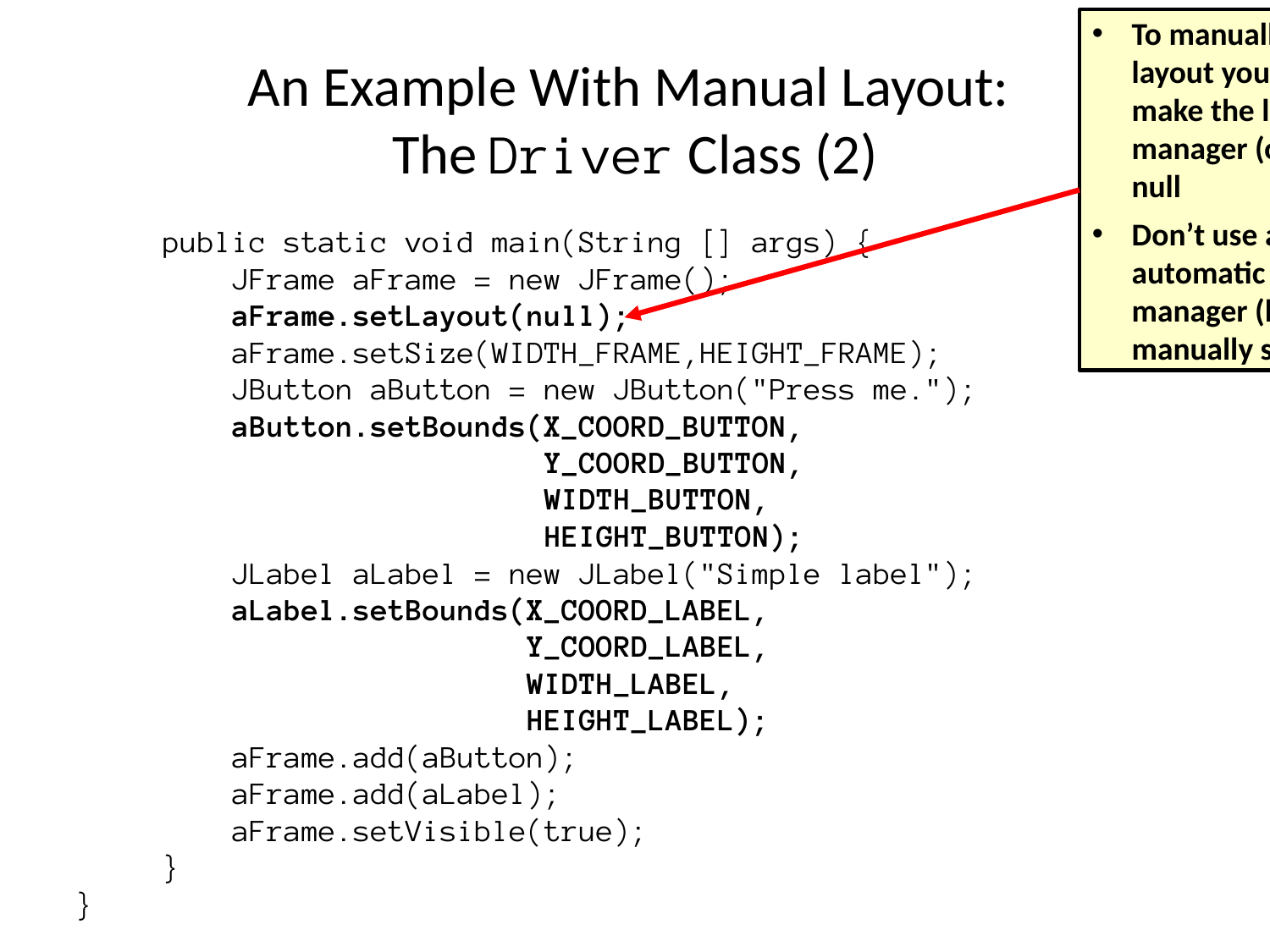

An Example With Manual Layout:
The Driver Class (2)
     public static void main(String [] args) {
         JFrame aFrame = new JFrame();
         aFrame.setLayout(null);
         aFrame.setSize(WIDTH_FRAME,HEIGHT_FRAME);
         JButton aButton = new JButton("Press me.");
         aButton.setBounds(X_COORD_BUTTON,
                           Y_COORD_BUTTON,
                           WIDTH_BUTTON,
                           HEIGHT_BUTTON);
         JLabel aLabel = new JLabel("Simple label");
         aLabel.setBounds(X_COORD_LABEL,
                          Y_COORD_LABEL,
                          WIDTH_LABEL,
                          HEIGHT_LABEL);
         aFrame.add(aButton);
         aFrame.add(aLabel);
         aFrame.setVisible(true);
     }
}
To manually set the layout you must make the layout manager (object) null
Don’t use an automatic layout manager (layout is manually specified)